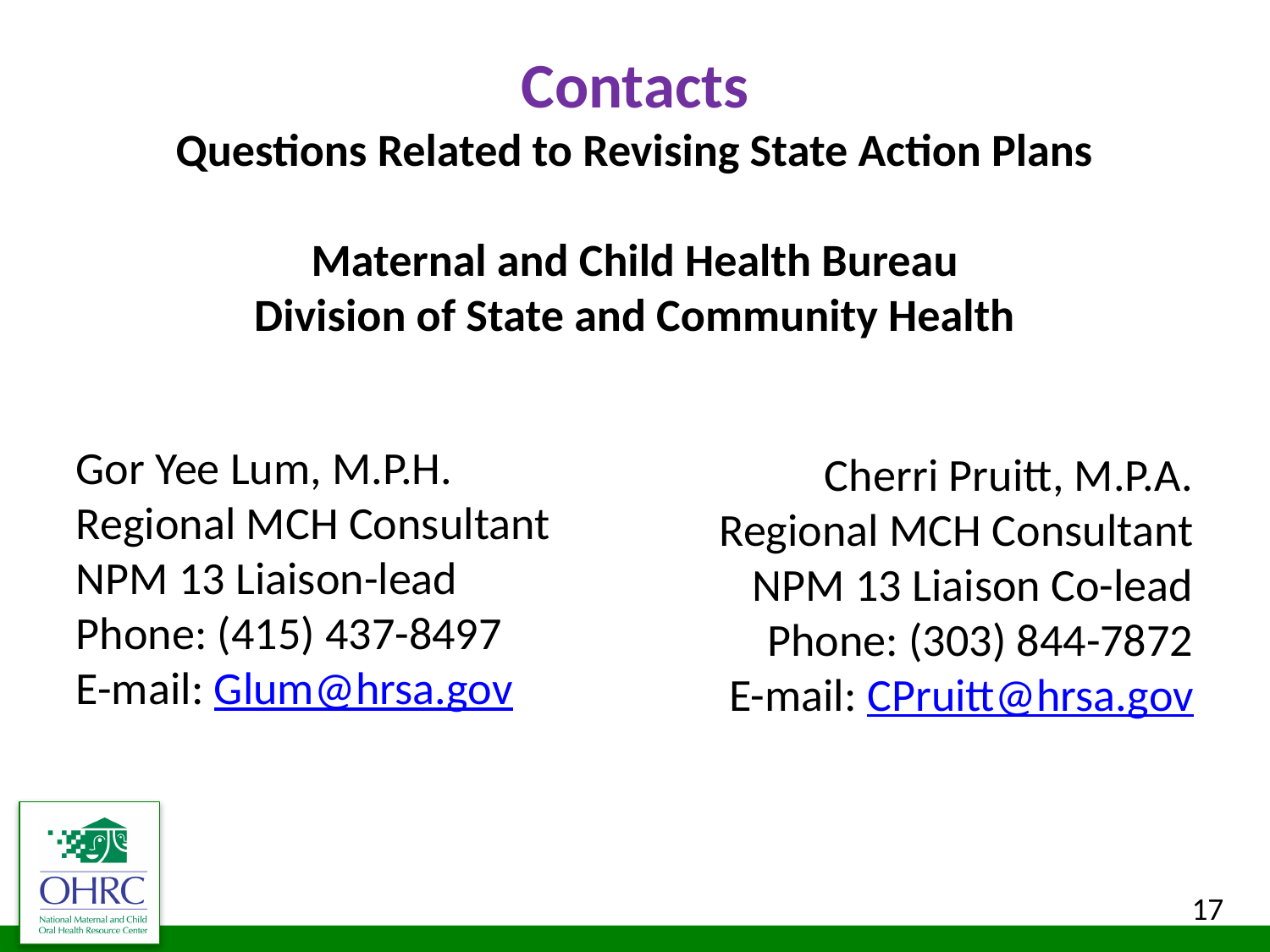

# Contacts Questions Related to Revising State Action Plans Maternal and Child Health Bureau Division of State and Community Health
Gor Yee Lum, M.P.H.
Regional MCH Consultant
NPM 13 Liaison-lead
Phone: (415) 437-8497
E-mail: Glum@hrsa.gov
Cherri Pruitt, M.P.A.
Regional MCH Consultant
NPM 13 Liaison Co-lead
Phone: (303) 844-7872
E-mail: CPruitt@hrsa.gov
17